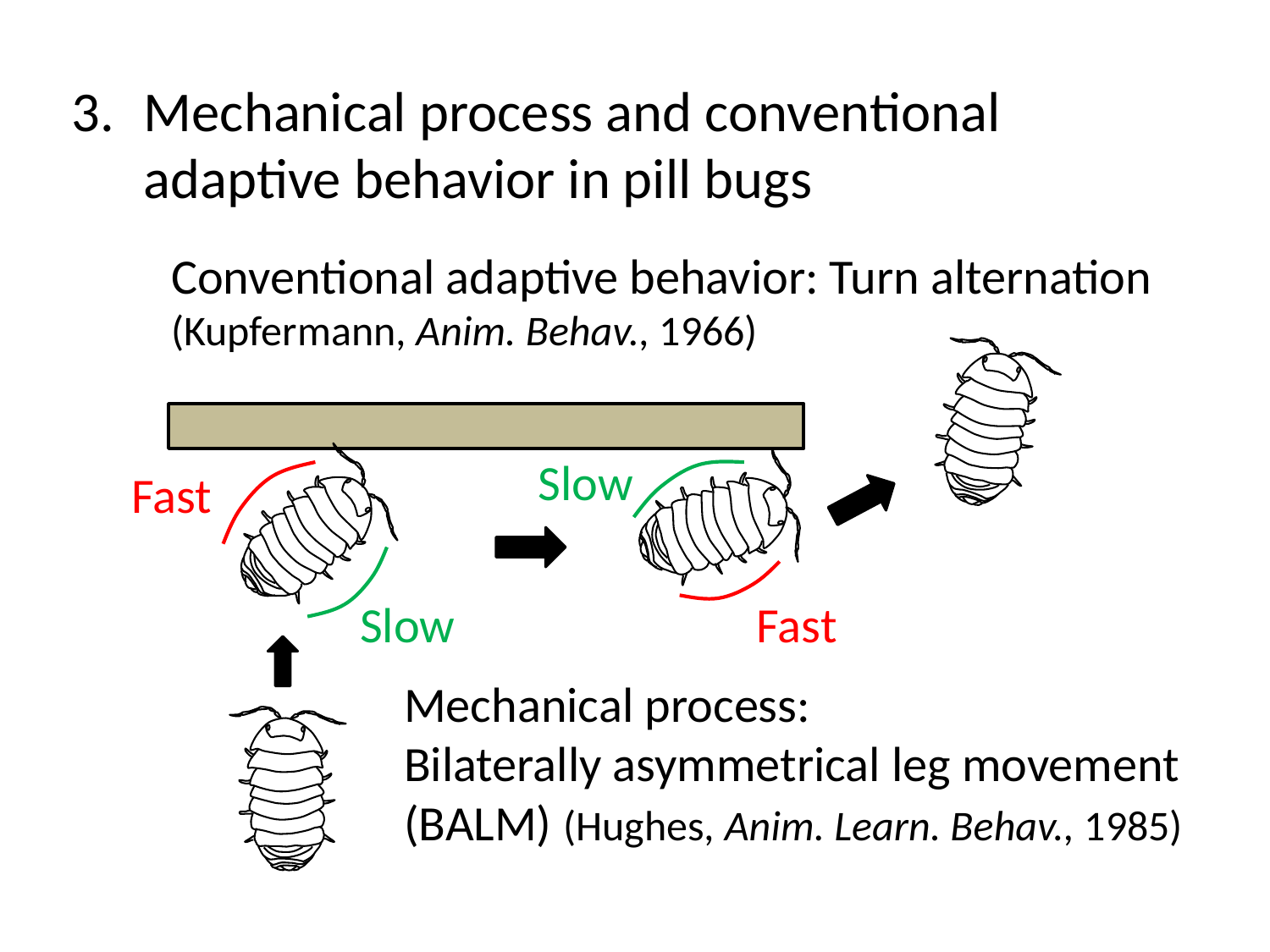

Mechanical process and conventional adaptive behavior in pill bugs
Conventional adaptive behavior: Turn alternation (Kupfermann, Anim. Behav., 1966)

Slow

Fast

Slow
Fast

Mechanical process:
Bilaterally asymmetrical leg movement (BALM) (Hughes, Anim. Learn. Behav., 1985)